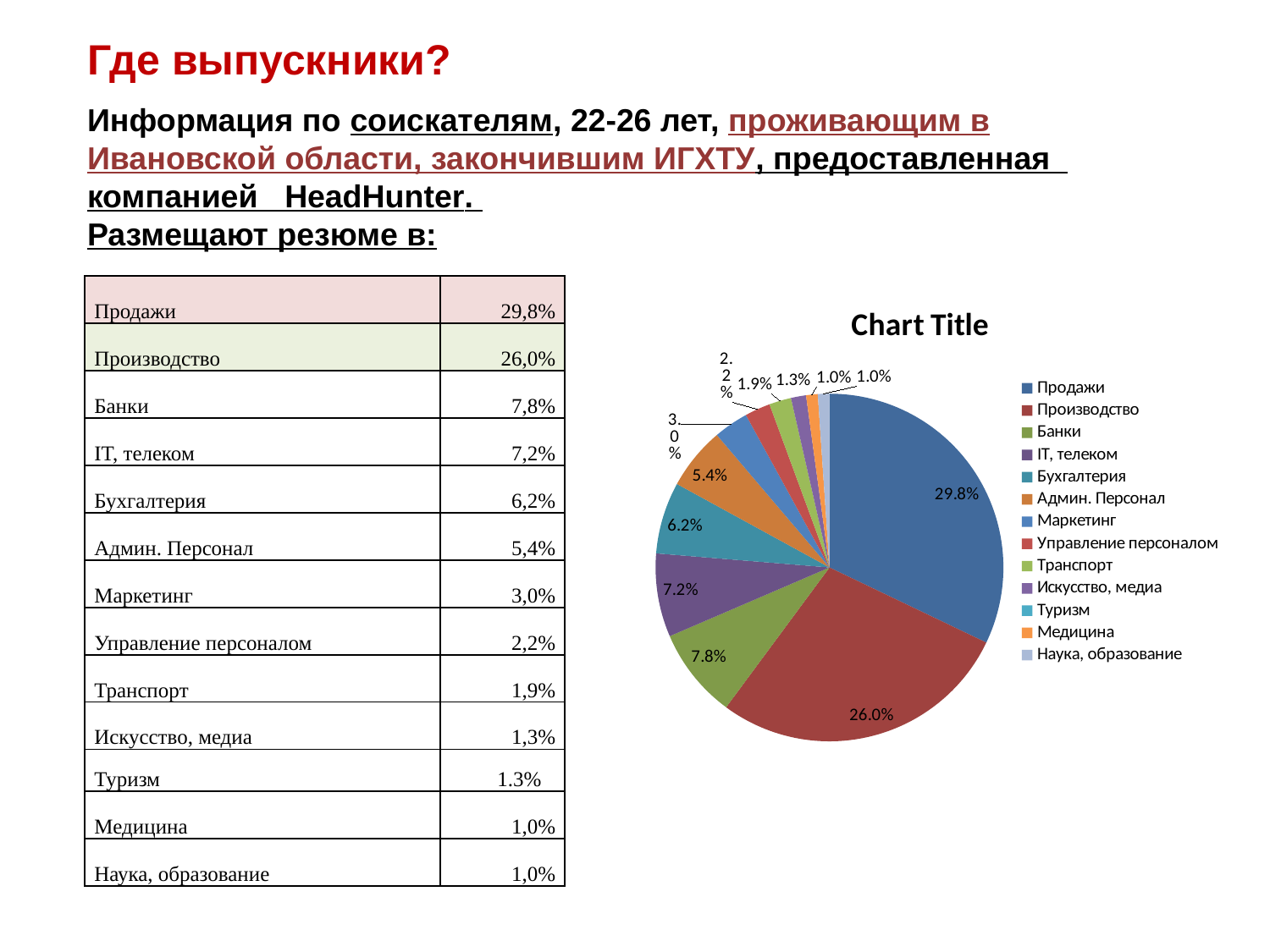

Где выпускники?

Информация по соискателям, 22-26 лет, проживающим в Ивановской области, закончившим ИГХТУ, предоставленная   компанией   HeadHunter.
Размещают резюме в:
| Продажи | 29,8% |
| --- | --- |
| Производство | 26,0% |
| Банки | 7,8% |
| IT, телеком | 7,2% |
| Бухгалтерия | 6,2% |
| Админ. Персонал | 5,4% |
| Маркетинг | 3,0% |
| Управление персоналом | 2,2% |
| Транспорт | 1,9% |
| Искусство, медиа | 1,3% |
| Туризм | 1.3% |
| Медицина | 1,0% |
| Наука, образование | 1,0% |

### Chart:

| Category |  |
|---|---|
| Продажи | 0.2980000000000003 |
| Производство | 0.26 |
| Банки | 0.07800000000000012 |
| IT, телеком | 0.07200000000000013 |
| Бухгалтерия | 0.062000000000000124 |
| Админ. Персонал | 0.05400000000000013 |
| Маркетинг | 0.030000000000000082 |
| Управление персоналом | 0.022000000000000092 |
| Транспорт | 0.019000000000000107 |
| Искусство, медиа | 0.012999999999999998 |
| Туризм | 0.0 |
| Медицина | 0.010000000000000023 |
| Наука, образование | 0.010000000000000023 |